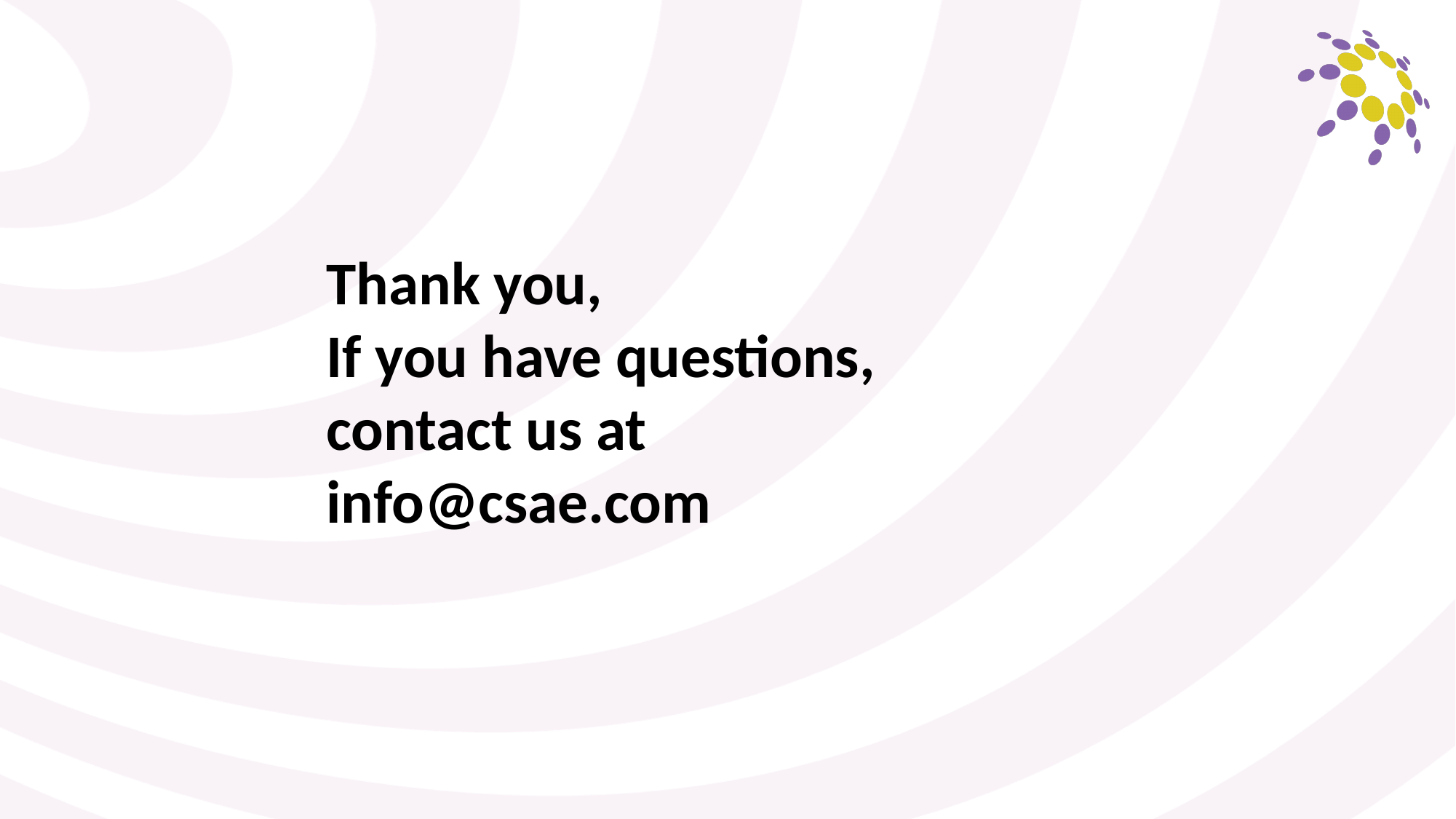

Thank you,
If you have questions, contact us at info@csae.com